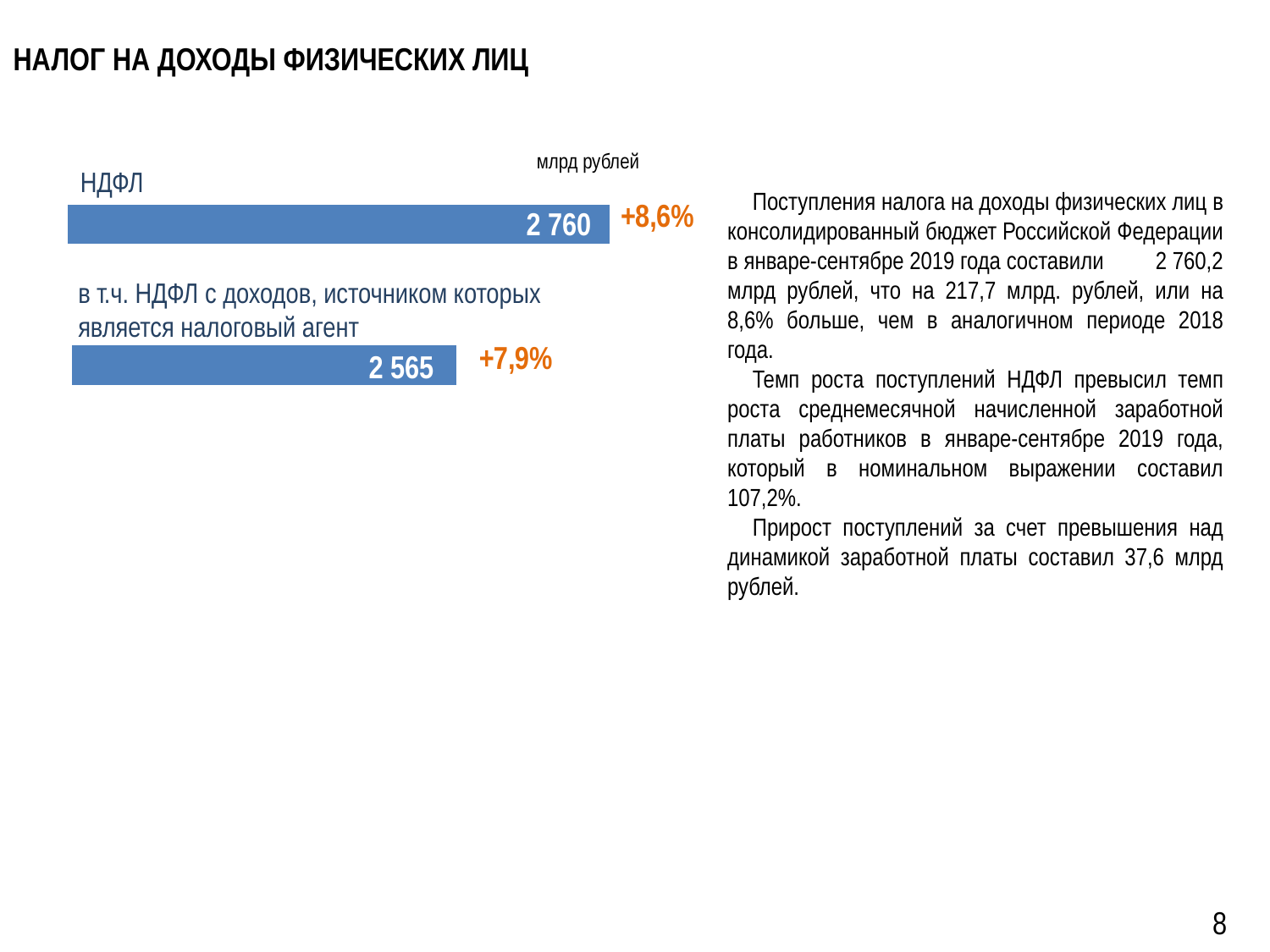

# Налог на доходы физических лиц
млрд рублей

НДФЛ

### Chart

| Category | Ряд 1 |
|---|---|
|  | 2530.46 |
Поступления налога на доходы физических лиц в консолидированный бюджет Российской Федерации в январе-сентябре 2019 года составили         2 760,2 млрд рублей, что на 217,7 млрд. рублей, или на 8,6% больше, чем в аналогичном периоде 2018 года.
Темп роста поступлений НДФЛ превысил темп роста среднемесячной начисленной заработной платы работников в январе-сентябре 2019 года, который в номинальном выражении составил 107,2%.
Прирост поступлений за счет превышения над динамикой заработной платы составил 37,6 млрд рублей.
2 760
в т.ч. НДФЛ с доходов, источником которых является налоговый агент

### Chart

| Category | Ряд 1 |
|---|---|
|  | 90.0 |
2 565
8